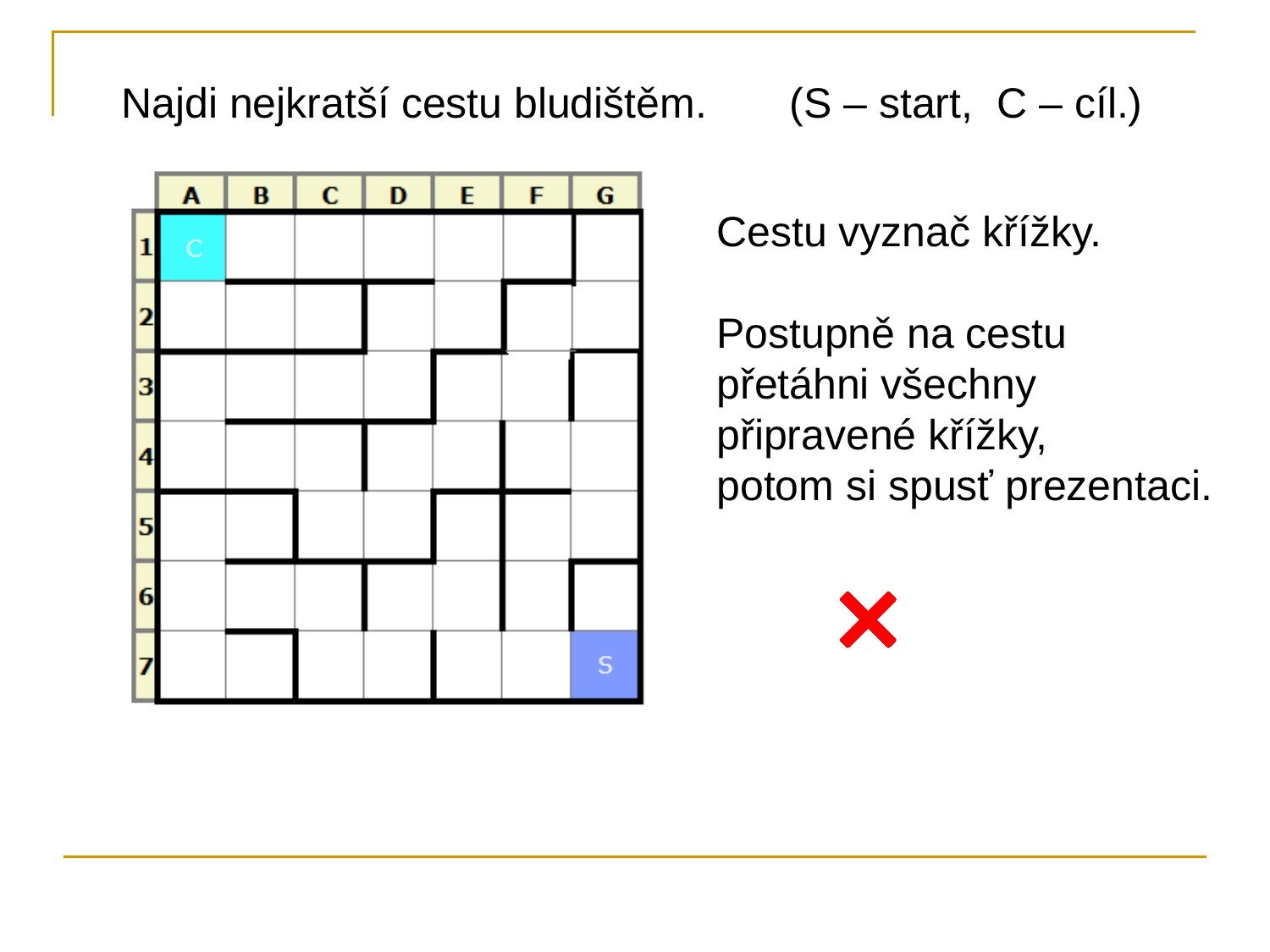

Najdi nejkratší cestu bludištěm.       (S – start,  C – cíl.)
Cestu vyznač křížky.
Postupně na cestu přetáhni všechny připravené křížky,
potom si spusť prezentaci.